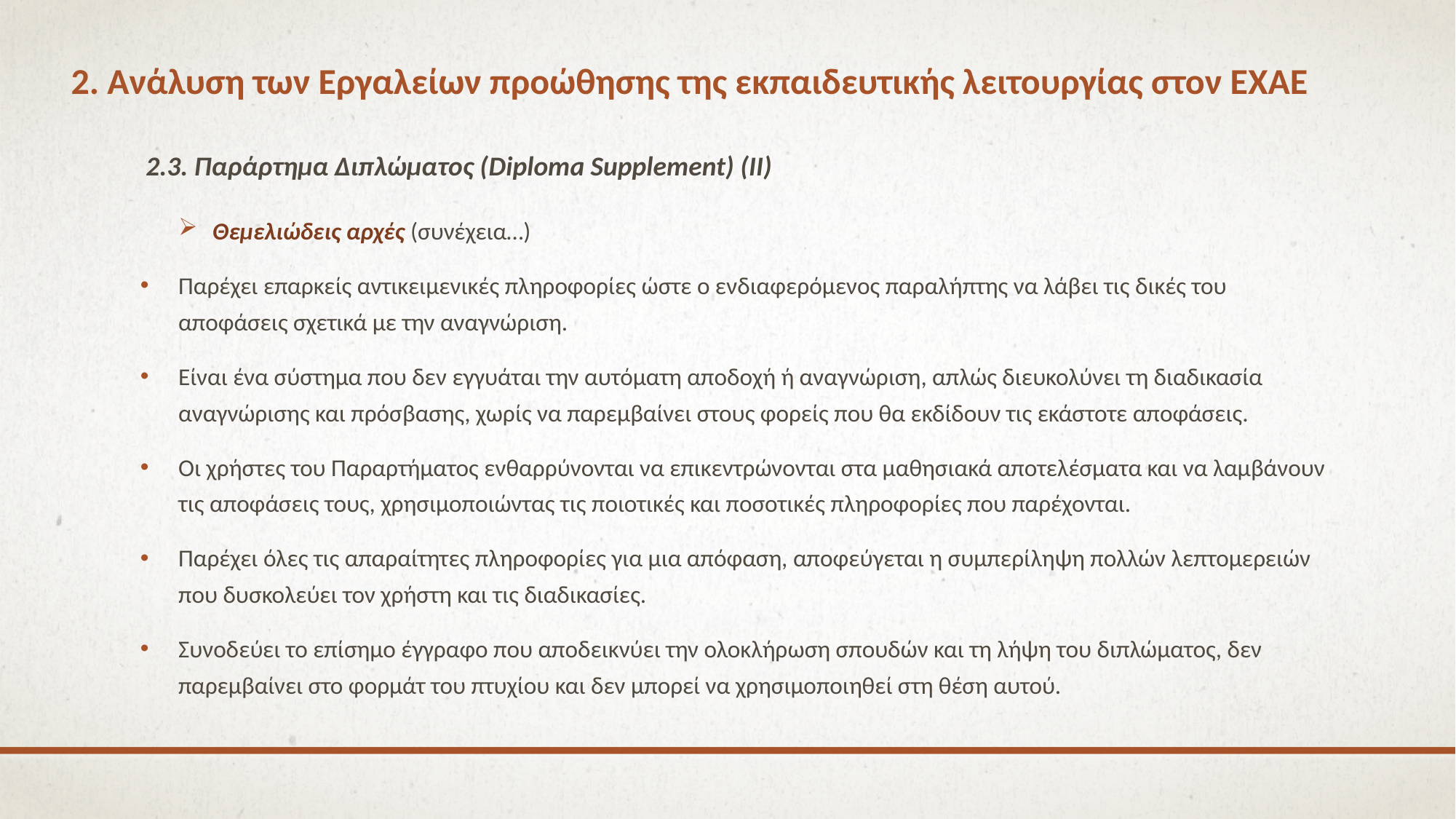

# 2. Ανάλυση των Εργαλείων προώθησης της εκπαιδευτικής λειτουργίας στον ΕΧΑΕ
2.3. Παράρτημα Διπλώματος (Diploma Supplement) (II)
Θεμελιώδεις αρχές (συνέχεια…)
Παρέχει επαρκείς αντικειμενικές πληροφορίες ώστε ο ενδιαφερόμενος παραλήπτης να λάβει τις δικές του αποφάσεις σχετικά με την αναγνώριση.
Είναι ένα σύστημα που δεν εγγυάται την αυτόματη αποδοχή ή αναγνώριση, απλώς διευκολύνει τη διαδικασία αναγνώρισης και πρόσβασης, χωρίς να παρεμβαίνει στους φορείς που θα εκδίδουν τις εκάστοτε αποφάσεις.
Οι χρήστες του Παραρτήματος ενθαρρύνονται να επικεντρώνονται στα μαθησιακά αποτελέσματα και να λαμβάνουν τις αποφάσεις τους, χρησιμοποιώντας τις ποιοτικές και ποσοτικές πληροφορίες που παρέχονται.
Παρέχει όλες τις απαραίτητες πληροφορίες για μια απόφαση, αποφεύγεται η συμπερίληψη πολλών λεπτομερειών που δυσκολεύει τον χρήστη και τις διαδικασίες.
Συνοδεύει το επίσημο έγγραφο που αποδεικνύει την ολοκλήρωση σπουδών και τη λήψη του διπλώματος, δεν παρεμβαίνει στο φορμάτ του πτυχίου και δεν μπορεί να χρησιμοποιηθεί στη θέση αυτού.